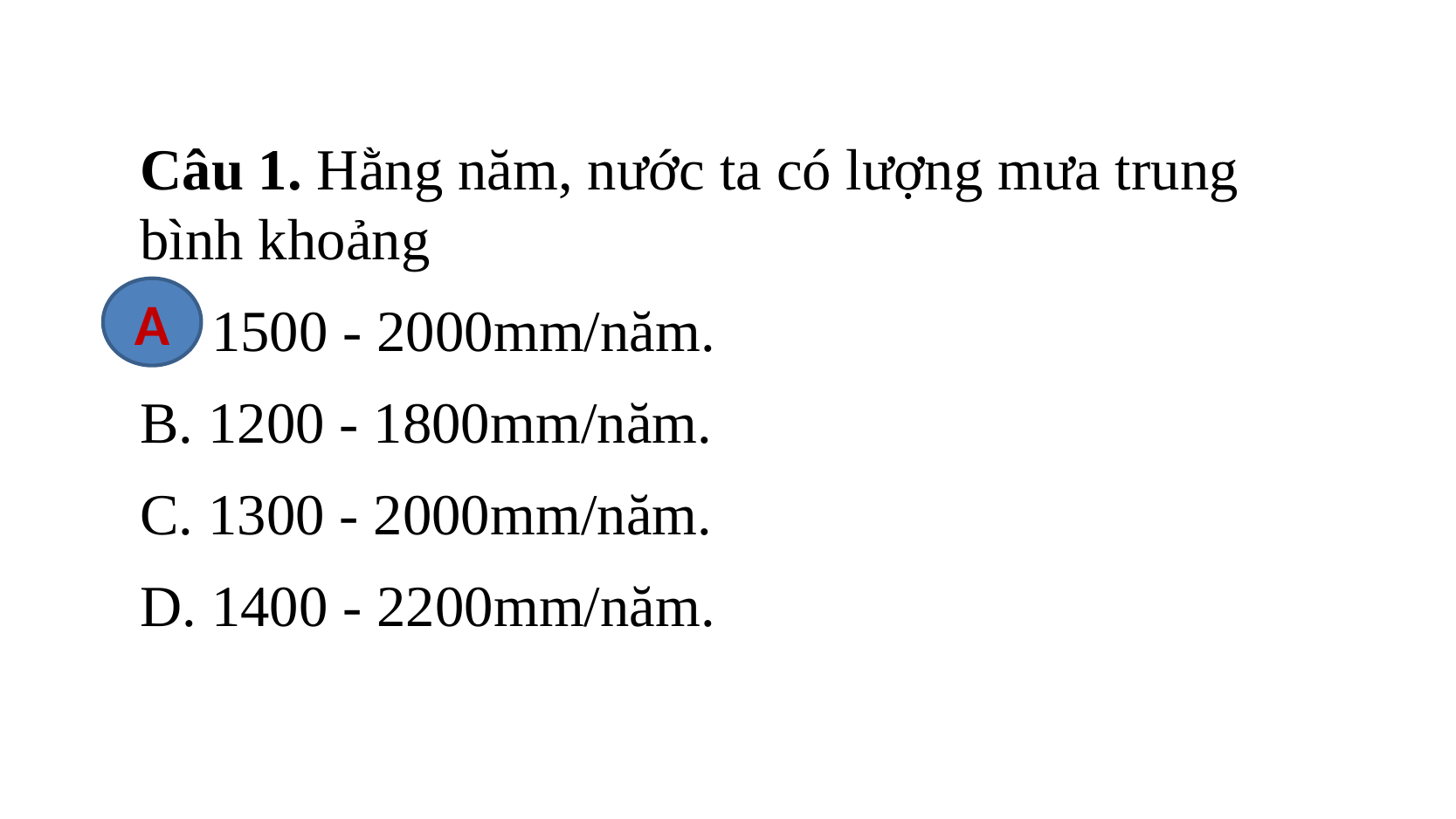

Câu 1. Hằng năm, nước ta có lượng mưa trung bình khoảng
A. 1500 - 2000mm/năm.
B. 1200 - 1800mm/năm.
C. 1300 - 2000mm/năm.
D. 1400 - 2200mm/năm.
A